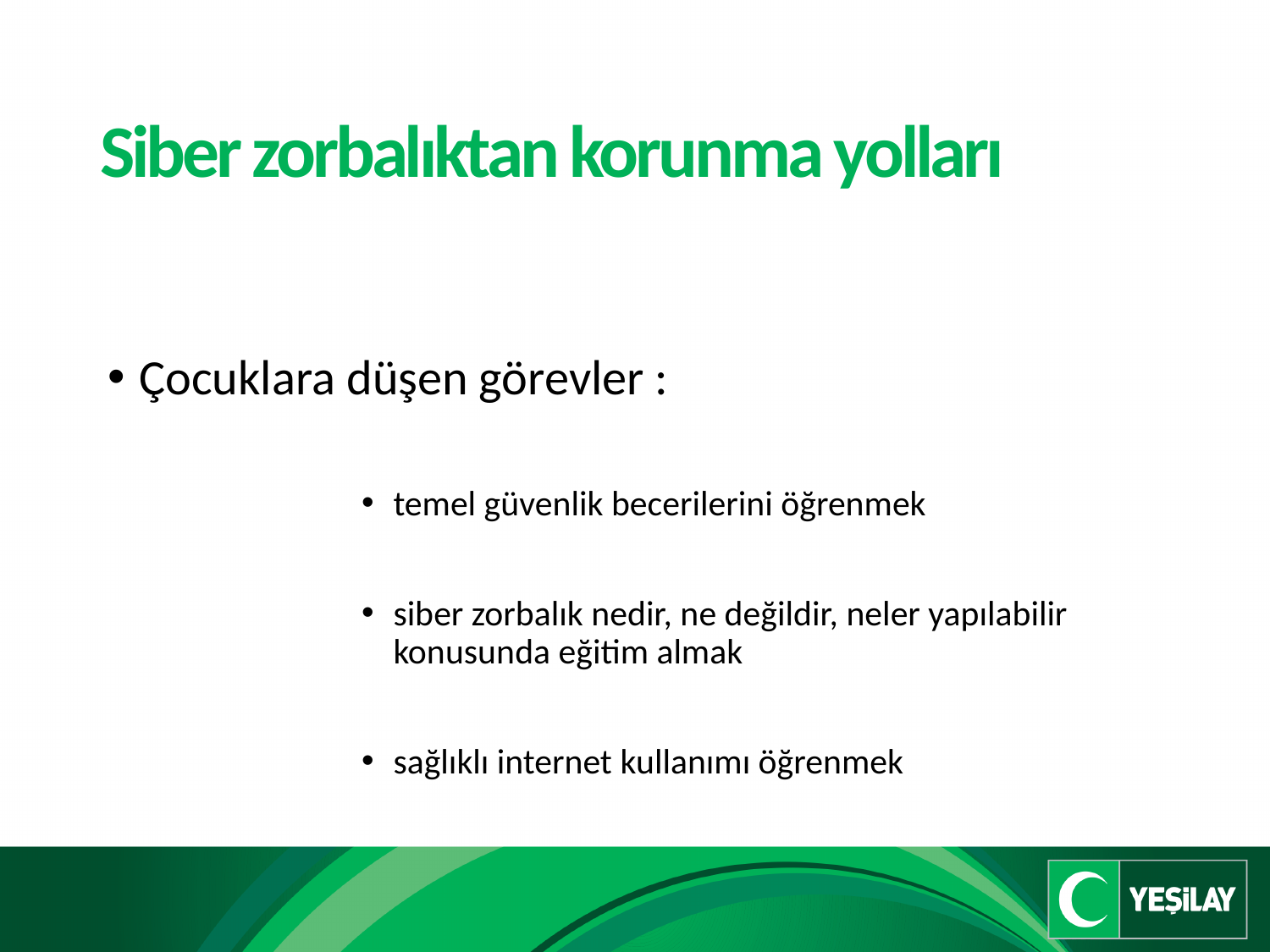

# Siber zorbalıktan korunma yolları
Çocuklara düşen görevler :

temel güvenlik becerilerini öğrenmek

siber zorbalık nedir, ne değildir, neler yapılabilir konusunda eğitim almak

sağlıklı internet kullanımı öğrenmek